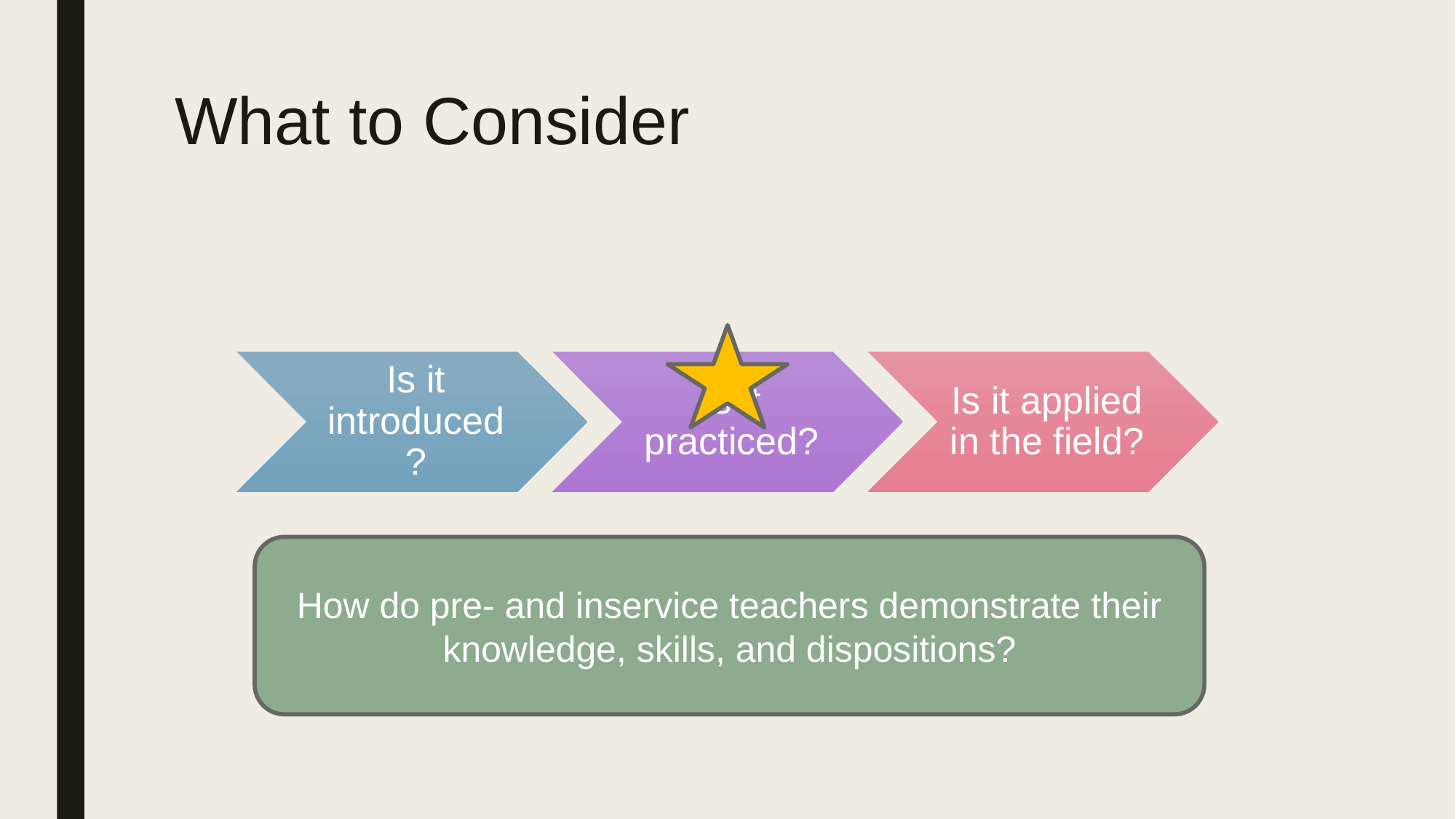

# What to Consider
Is it introduced?
Is it practiced?
Is it applied in the field?

How do pre- and inservice teachers demonstrate their knowledge, skills, and dispositions?